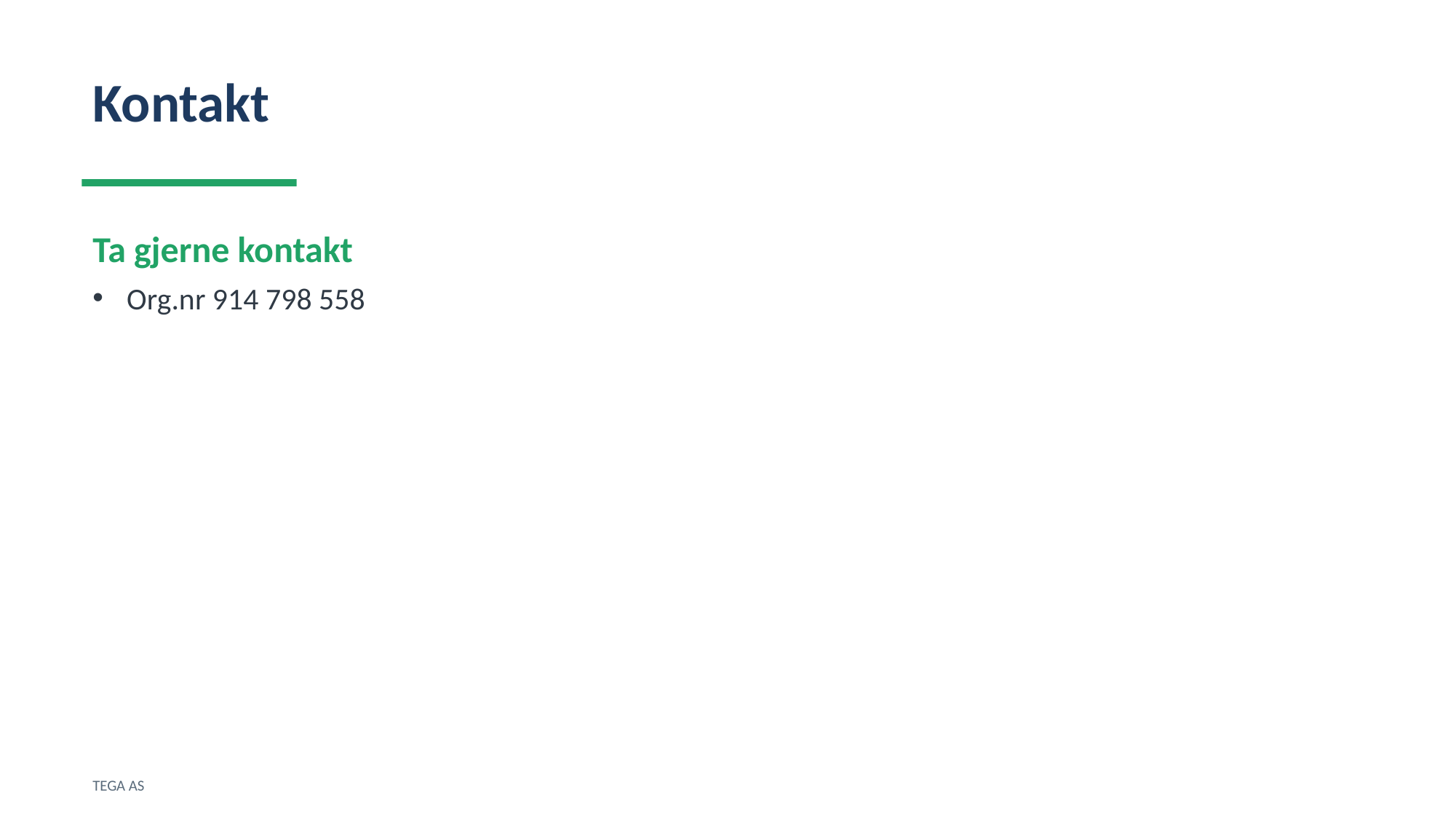

Kontakt

Ta gjerne kontakt
Org.nr 914 798 558
TEGA AS